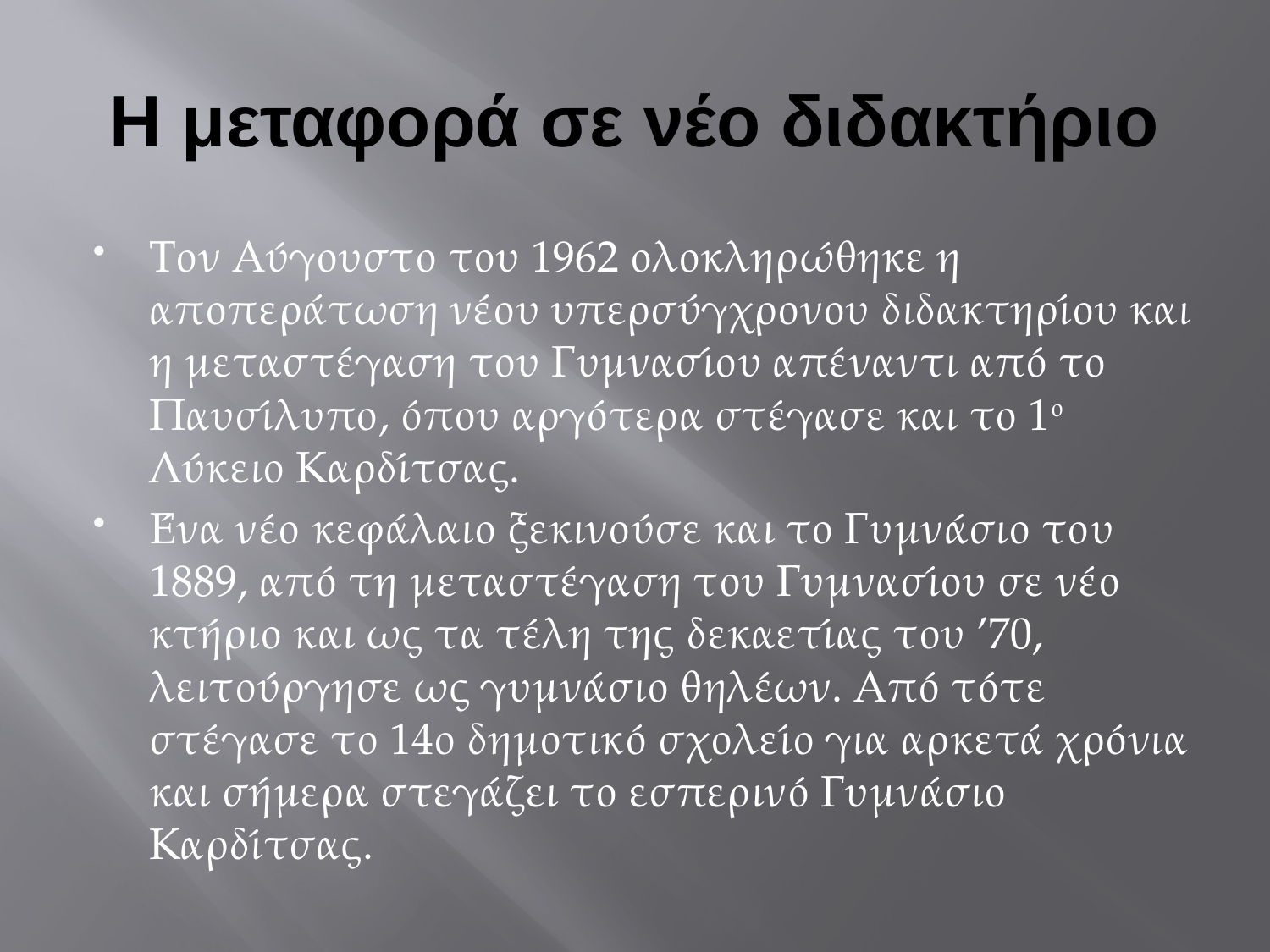

# H μεταφορά σε νέο διδακτήριο
Τον Αύγουστο του 1962 ολοκληρώθηκε η αποπεράτωση νέου υπερσύγχρονου διδακτηρίου και η μεταστέγαση του Γυμνασίου απέναντι από το Παυσίλυπο, όπου αργότερα στέγασε και το 1ο Λύκειο Καρδίτσας.
Ένα νέο κεφάλαιο ξεκινούσε και το Γυμνάσιο του 1889, από τη μεταστέγαση του Γυμνασίου σε νέο κτήριο και ως τα τέλη της δεκαετίας του ’70, λειτούργησε ως γυμνάσιο θηλέων. Από τότε στέγασε το 14ο δημοτικό σχολείο για αρκετά χρόνια και σήμερα στεγάζει το εσπερινό Γυμνάσιο Καρδίτσας.